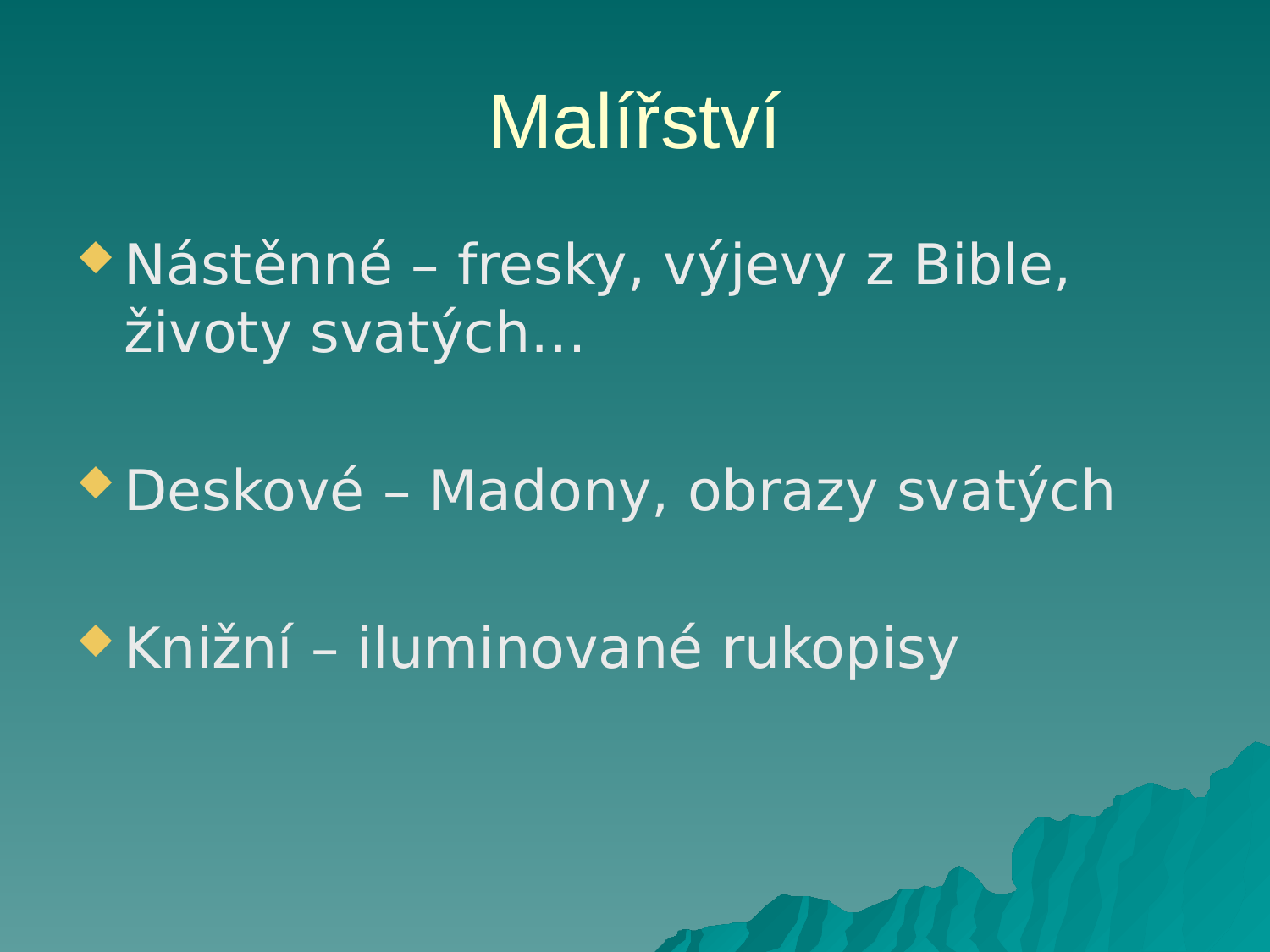

# Malířství
Nástěnné – fresky, výjevy z Bible, životy svatých…

Deskové – Madony, obrazy svatých

Knižní – iluminované rukopisy